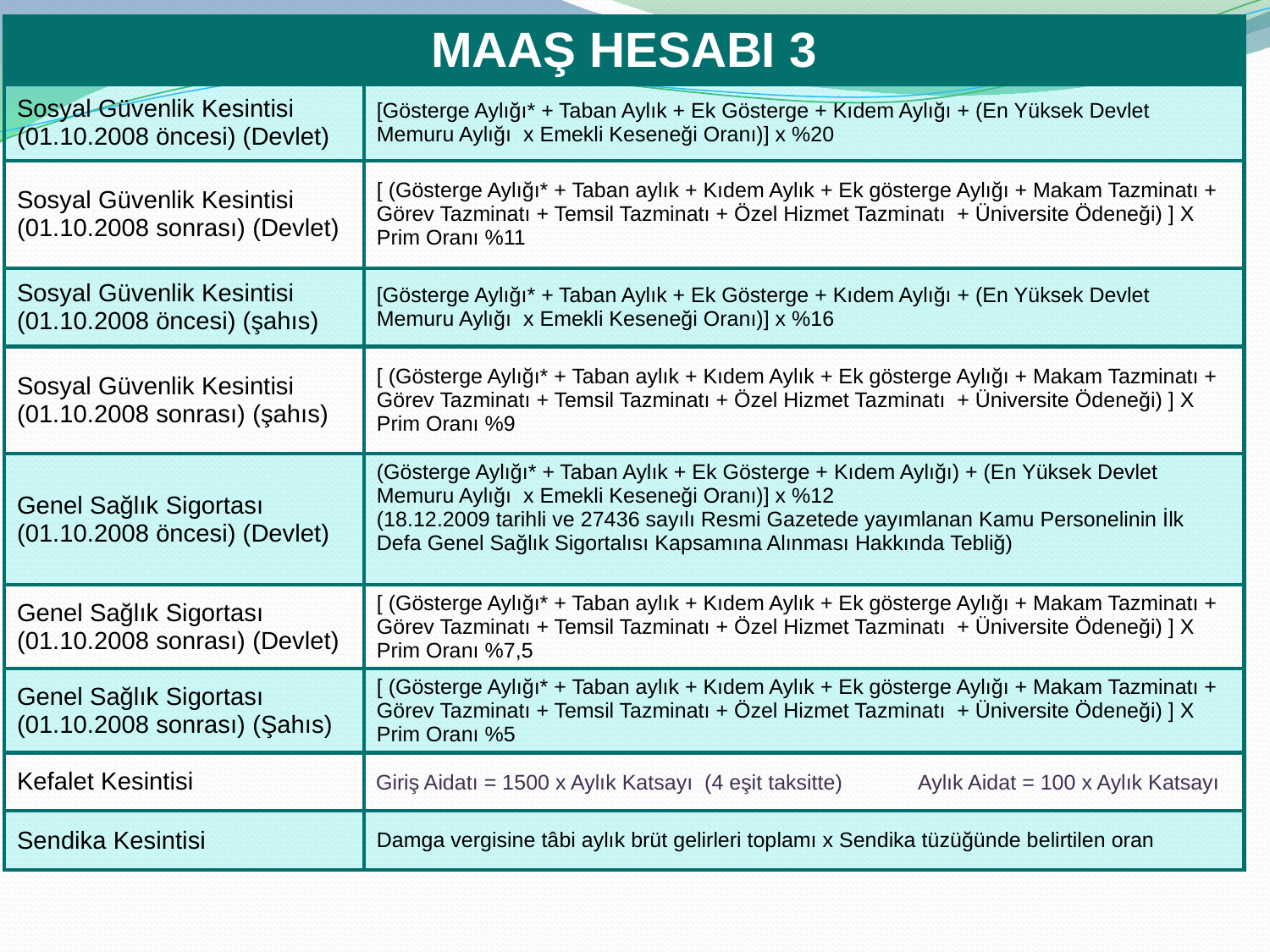

| MAAŞ HESABI 3 |  |
| --- | --- |
| Sosyal Güvenlik Kesintisi (01.10.2008 öncesi) (Devlet) | [Gösterge Aylığı\* + Taban Aylık + Ek Gösterge + Kıdem Aylığı + (En Yüksek Devlet Memuru Aylığı x Emekli Keseneği Oranı)] x %20 |
| Sosyal Güvenlik Kesintisi (01.10.2008 sonrası) (Devlet) | [ (Gösterge Aylığı\* + Taban aylık + Kıdem Aylık + Ek gösterge Aylığı + Makam Tazminatı + Görev Tazminatı + Temsil Tazminatı + Özel Hizmet Tazminatı + Üniversite Ödeneği) ] X Prim Oranı %11 |
| Sosyal Güvenlik Kesintisi (01.10.2008 öncesi) (şahıs) | [Gösterge Aylığı\* + Taban Aylık + Ek Gösterge + Kıdem Aylığı + (En Yüksek Devlet Memuru Aylığı x Emekli Keseneği Oranı)] x %16 |
| Sosyal Güvenlik Kesintisi (01.10.2008 sonrası) (şahıs) | [ (Gösterge Aylığı\* + Taban aylık + Kıdem Aylık + Ek gösterge Aylığı + Makam Tazminatı + Görev Tazminatı + Temsil Tazminatı + Özel Hizmet Tazminatı + Üniversite Ödeneği) ] X Prim Oranı %9 |
| Genel Sağlık Sigortası (01.10.2008 öncesi) (Devlet) | (Gösterge Aylığı\* + Taban Aylık + Ek Gösterge + Kıdem Aylığı) + (En Yüksek Devlet Memuru Aylığı x Emekli Keseneği Oranı)] x %12 (18.12.2009 tarihli ve 27436 sayılı Resmi Gazetede yayımlanan Kamu Personelinin İlk Defa Genel Sağlık Sigortalısı Kapsamına Alınması Hakkında Tebliğ) |
| Genel Sağlık Sigortası (01.10.2008 sonrası) (Devlet) | [ (Gösterge Aylığı\* + Taban aylık + Kıdem Aylık + Ek gösterge Aylığı + Makam Tazminatı + Görev Tazminatı + Temsil Tazminatı + Özel Hizmet Tazminatı + Üniversite Ödeneği) ] X Prim Oranı %7,5 |
| Genel Sağlık Sigortası (01.10.2008 sonrası) (Şahıs) | [ (Gösterge Aylığı\* + Taban aylık + Kıdem Aylık + Ek gösterge Aylığı + Makam Tazminatı + Görev Tazminatı + Temsil Tazminatı + Özel Hizmet Tazminatı + Üniversite Ödeneği) ] X Prim Oranı %5 |
| Kefalet Kesintisi | Giriş Aidatı = 1500 x Aylık Katsayı (4 eşit taksitte) Aylık Aidat = 100 x Aylık Katsayı |
| Sendika Kesintisi | Damga vergisine tâbi aylık brüt gelirleri toplamı x Sendika tüzüğünde belirtilen oran |